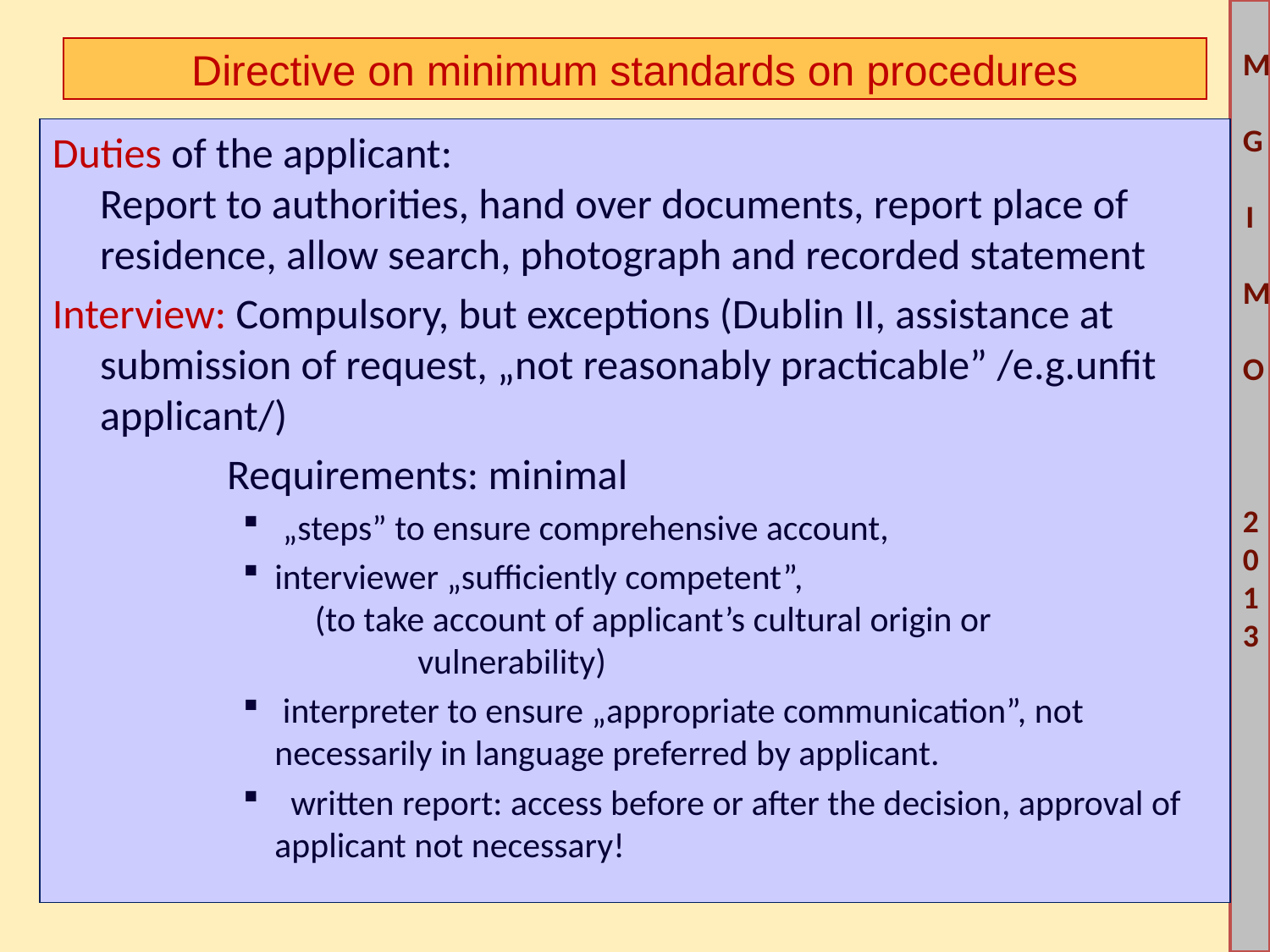

# Directive on minimum standards on procedures
Duties of the applicant:
Report to authorities, hand over documents, report place of residence, allow search, photograph and recorded statement
Interview: Compulsory, but exceptions (Dublin II, assistance at submission of request, „not reasonably practicable” /e.g.unfit applicant/)
		Requirements: minimal
 „steps” to ensure comprehensive account,
interviewer „sufficiently competent”,
     (to take account of applicant’s cultural origin or
	  vulnerability)
 interpreter to ensure „appropriate communication”, not necessarily in language preferred by applicant.
  written report: access before or after the decision, approval of applicant not necessary!